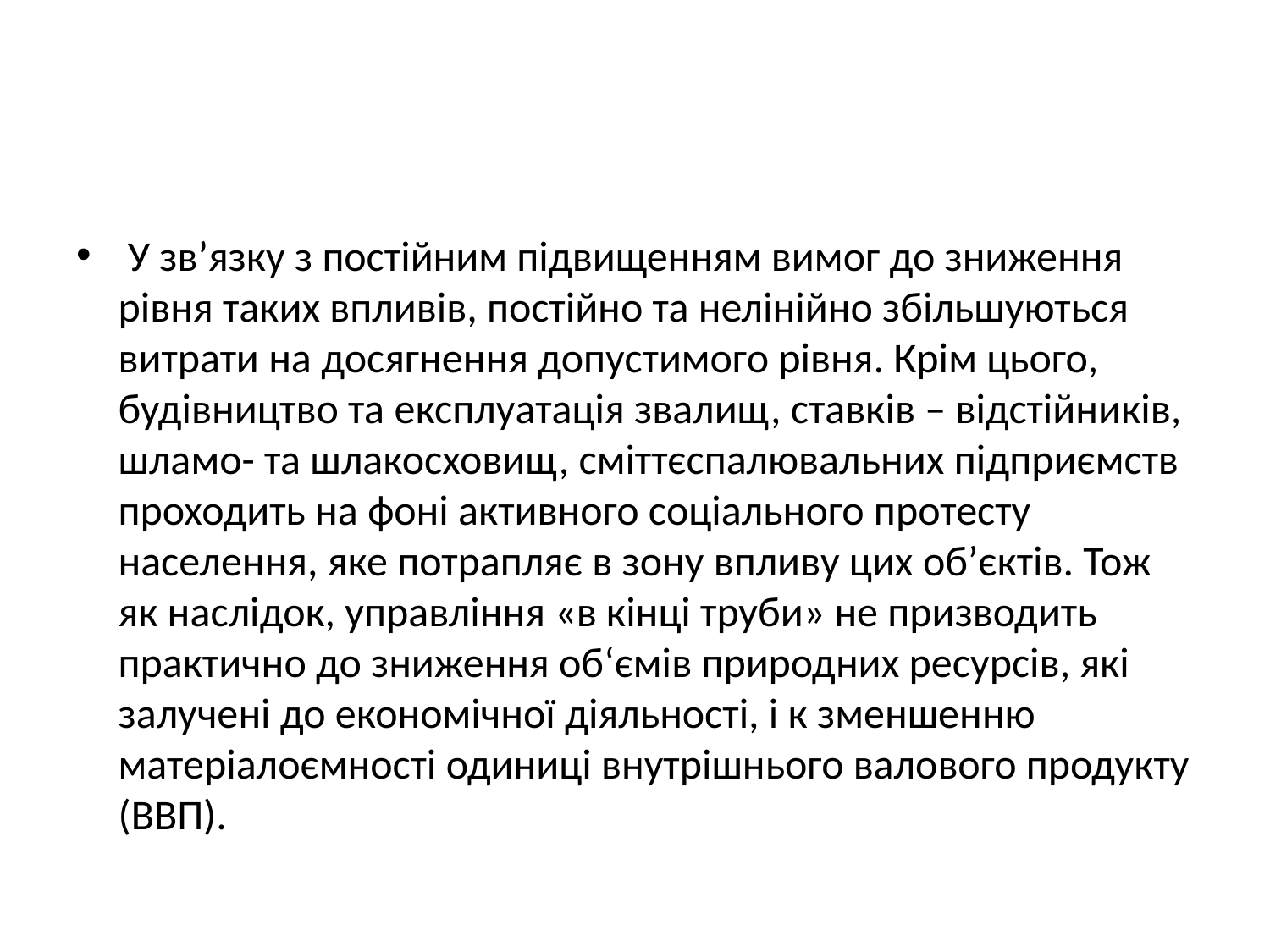

#
 У зв’язку з постійним підвищенням вимог до зниження рівня таких впливів, постійно та нелінійно збільшуються витрати на досягнення допустимого рівня. Крім цього, будівництво та експлуатація звалищ, ставків – відстійників, шламо- та шлакосховищ, сміттєспалювальних підприємств проходить на фоні активного соціального протесту населення, яке потрапляє в зону впливу цих об’єктів. Тож як наслідок, управління «в кінці труби» не призводить практично до зниження об‘ємів природних ресурсів, які залучені до економічної діяльності, і к зменшенню матеріалоємності одиниці внутрішнього валового продукту (ВВП).